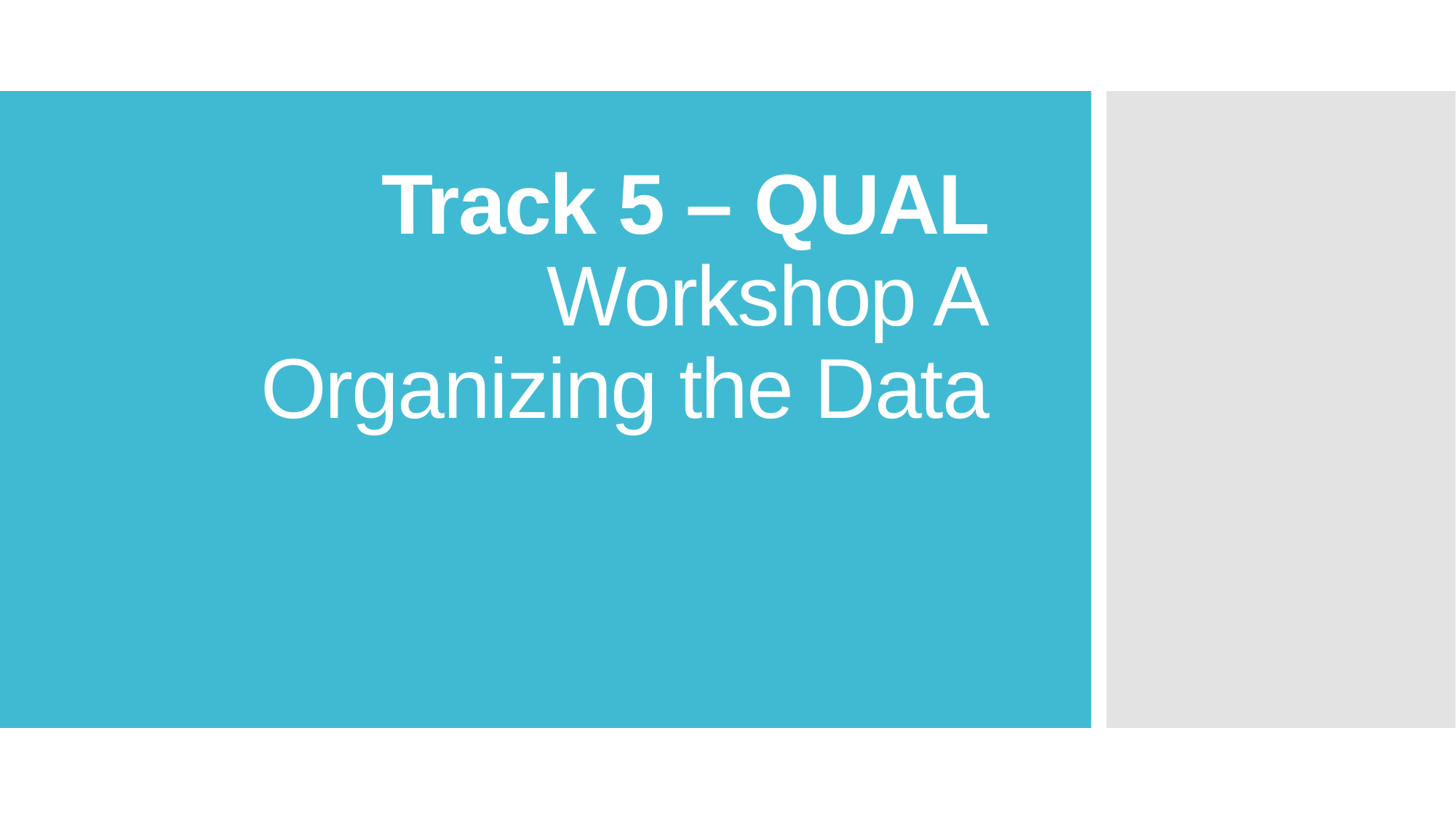

# Track 5 – QUAL Workshop A Organizing the Data